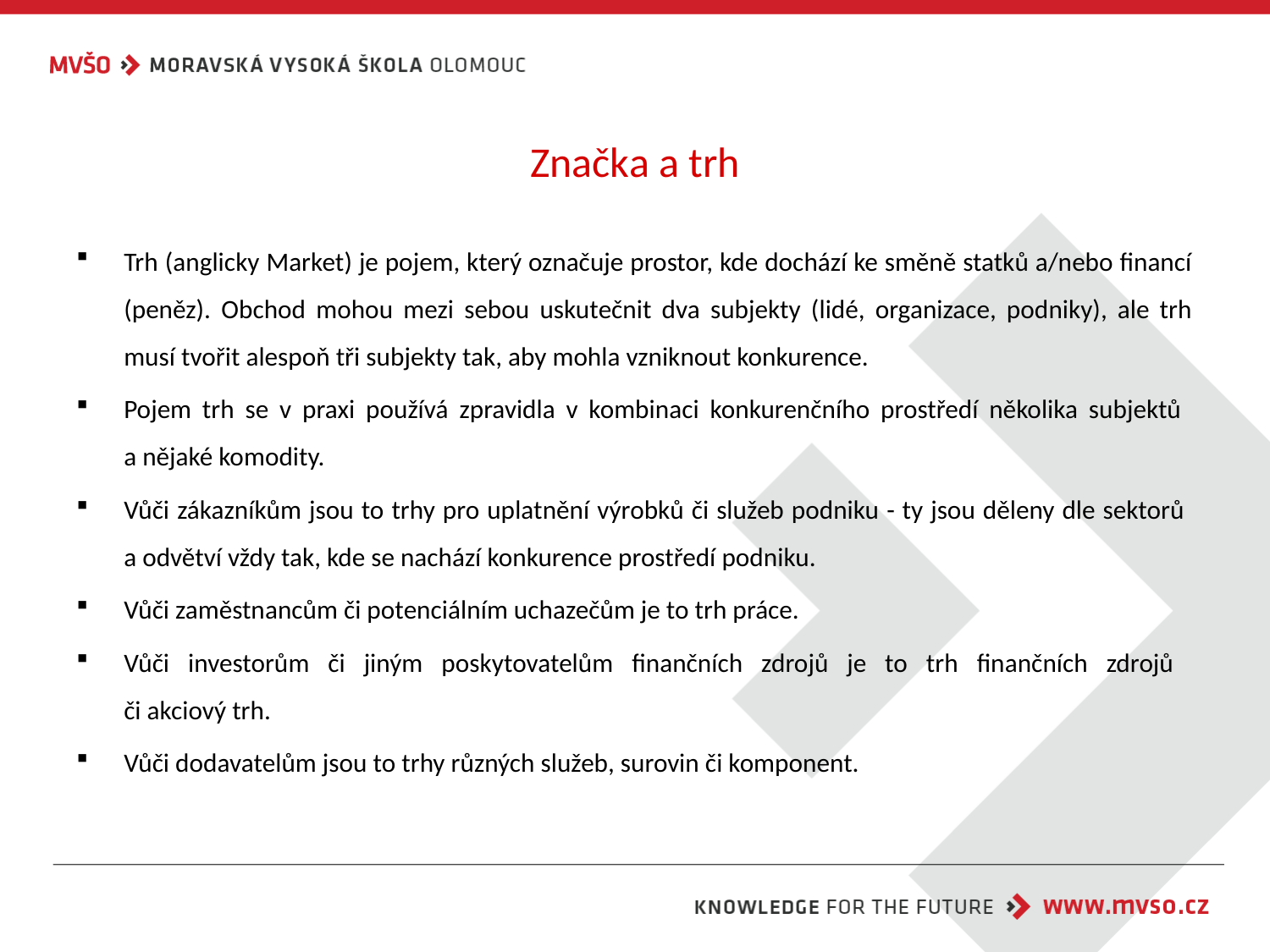

# Značka a trh
Trh (anglicky Market) je pojem, který označuje prostor, kde dochází ke směně statků a/nebo financí (peněz). Obchod mohou mezi sebou uskutečnit dva subjekty (lidé, organizace, podniky), ale trh musí tvořit alespoň tři subjekty tak, aby mohla vzniknout konkurence.
Pojem trh se v praxi používá zpravidla v kombinaci konkurenčního prostředí několika subjektů
a nějaké komodity.
Vůči zákazníkům jsou to trhy pro uplatnění výrobků či služeb podniku - ty jsou děleny dle sektorů
a odvětví vždy tak, kde se nachází konkurence prostředí podniku.
Vůči zaměstnancům či potenciálním uchazečům je to trh práce.
Vůči investorům či jiným poskytovatelům finančních zdrojů je to trh finančních zdrojů
či akciový trh.
Vůči dodavatelům jsou to trhy různých služeb, surovin či komponent.